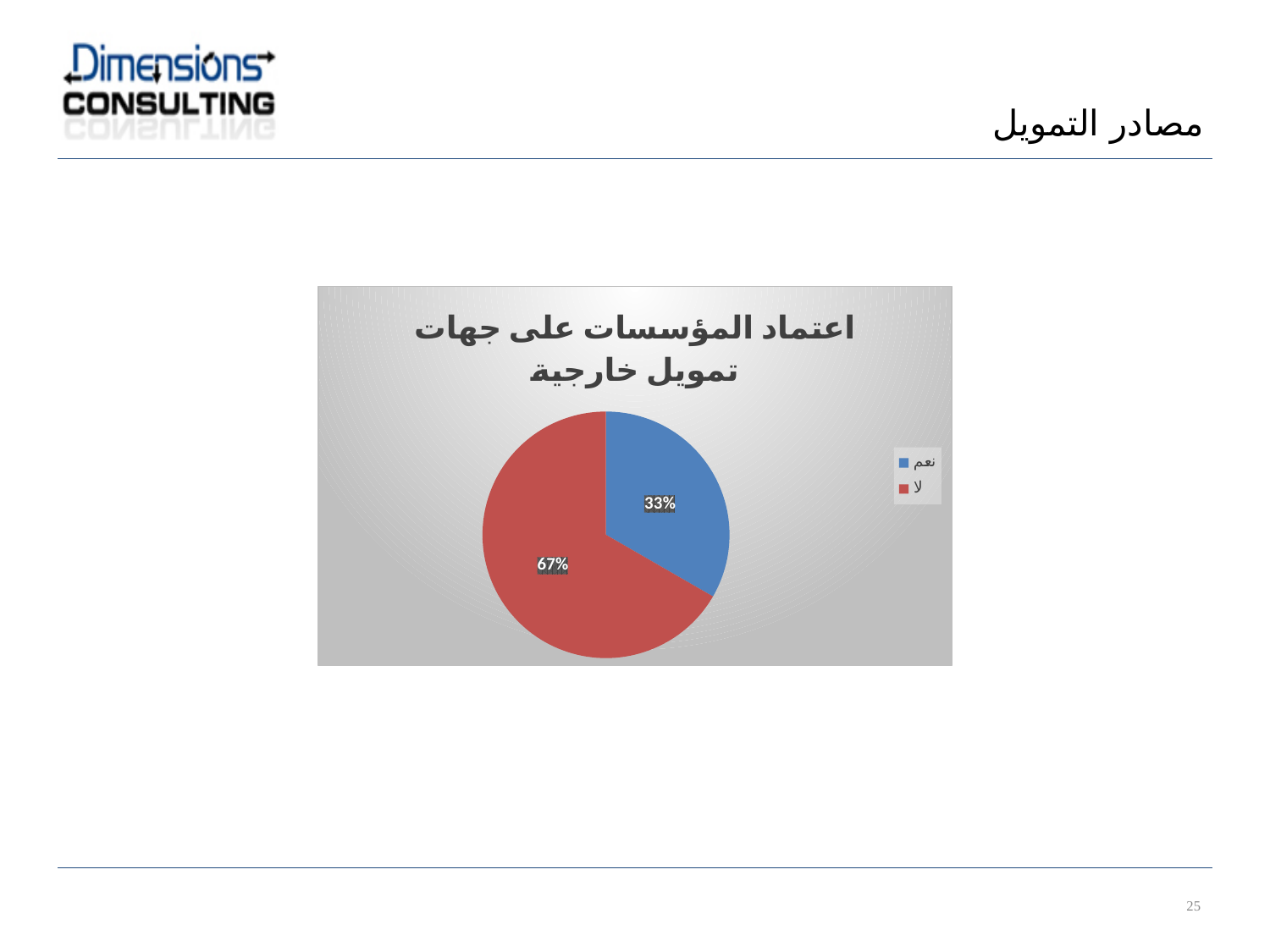

مصادر التمويل

### Chart: اعتماد المؤسسات على جهات تمويل خارجية

| Category |  |
|---|---|
| نعم | 4.0 |
| لا | 8.0 |